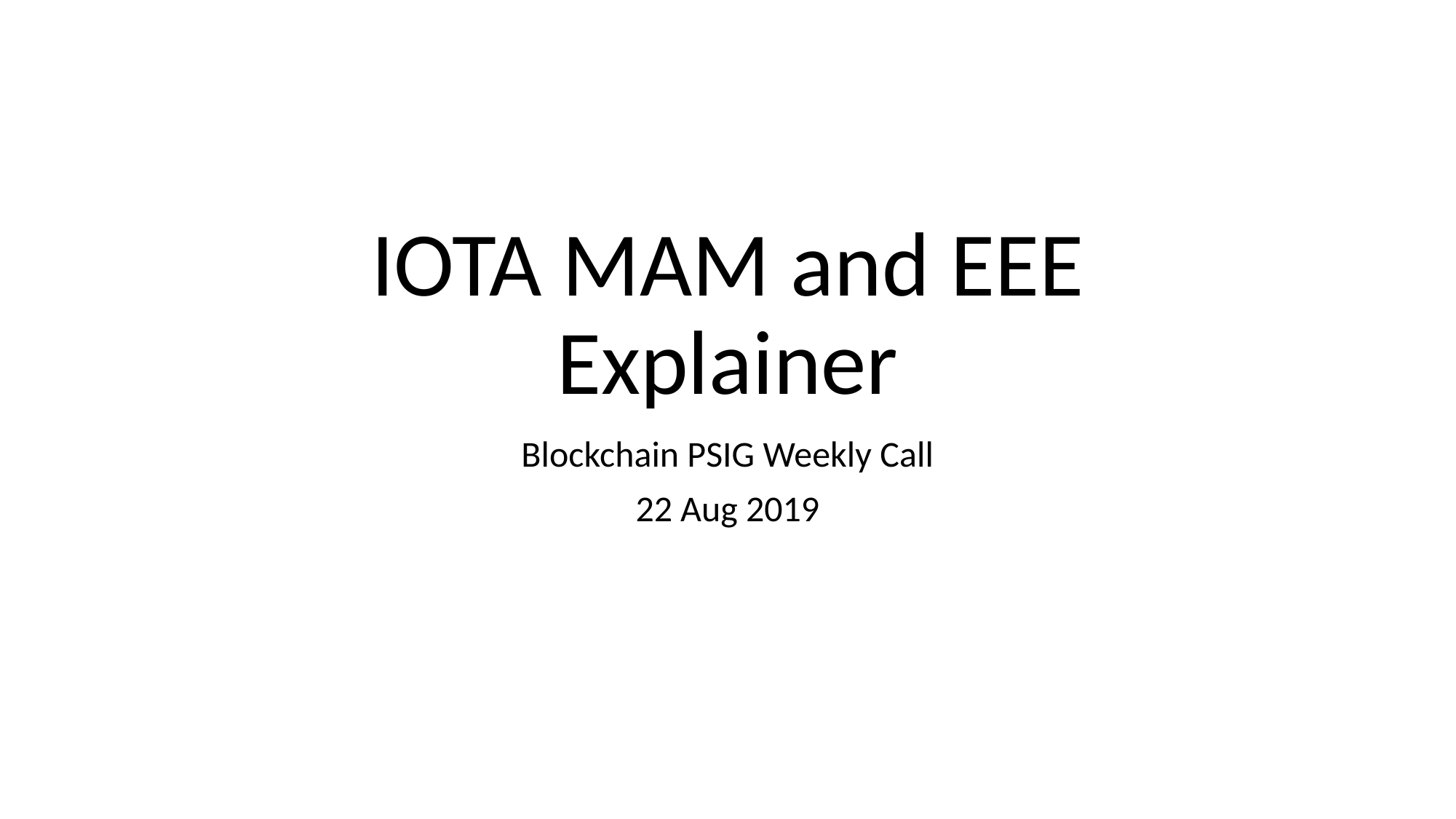

# IOTA MAM and EEE Explainer
Blockchain PSIG Weekly Call
22 Aug 2019